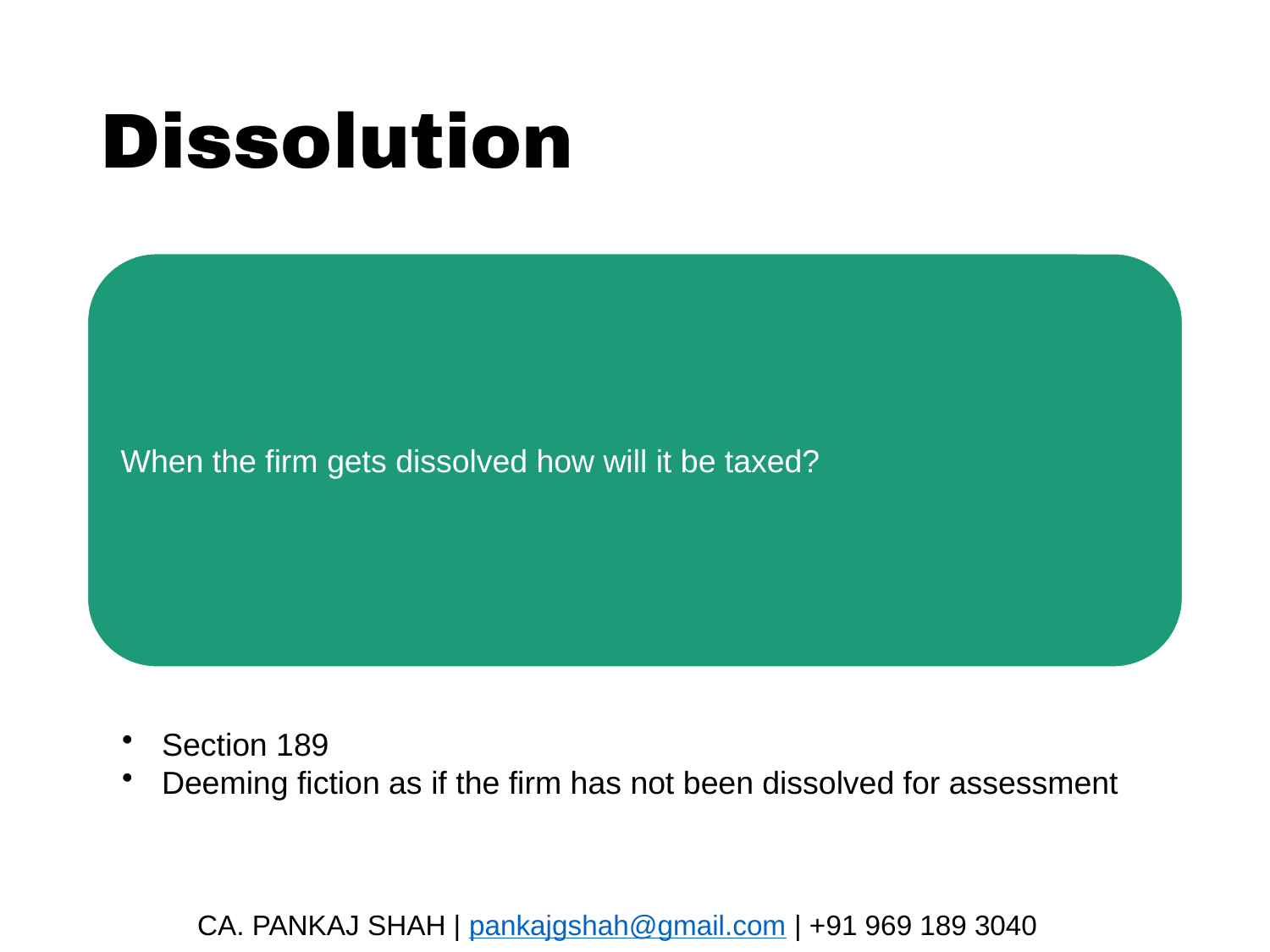

# Dissolution
When the firm gets dissolved how will it be taxed?
Section 189
Deeming fiction as if the firm has not been dissolved for assessment
CA. PANKAJ SHAH | pankajgshah@gmail.com | +91 969 189 3040